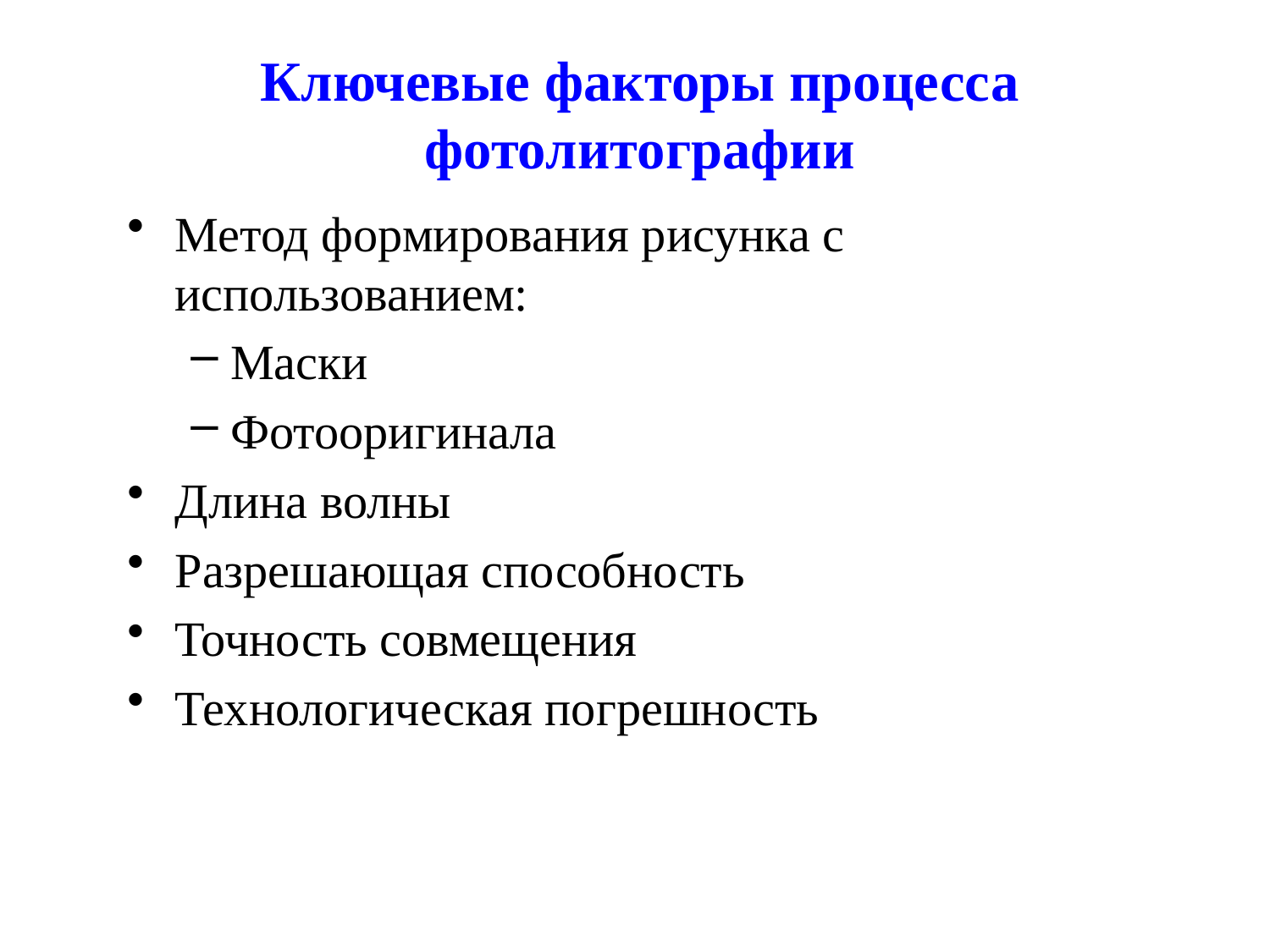

Ключевые факторы процесса фотолитографии
Метод формирования рисунка с использованием:
Маски
Фотооригинала
Длина волны
Разрешающая способность
Точность совмещения
Технологическая погрешность